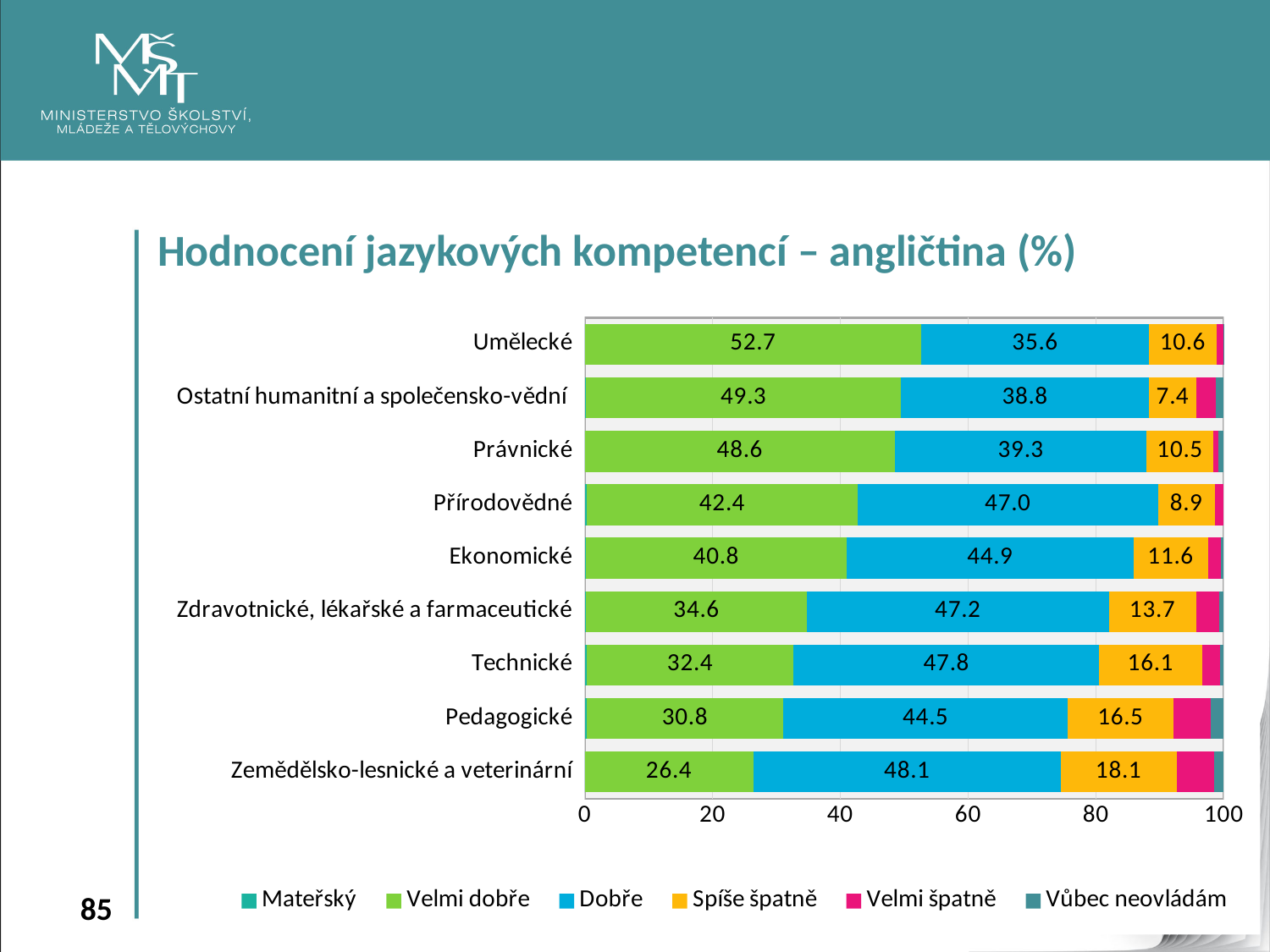

Hodnocení jazykových kompetencí – angličtina (%)

### Chart

| Category | Mateřský | Velmi dobře | Dobře | Spíše špatně | Velmi špatně | Vůbec neovládám |
|---|---|---|---|---|---|---|
| Umělecké | 0.0 | 52.7 | 35.6 | 10.6 | 1.0 | 0.09999999999999432 |
| Ostatní humanitní a společensko-vědní  | 0.21810250817884408 | 49.3 | 38.8 | 7.4 | 3.1 | 1.1818974918211609 |
| Právnické | 0.0 | 48.6 | 39.3 | 10.5 | 0.8 | 0.7999999999999972 |
| Přírodovědné | 0.32119914346895073 | 42.4 | 47.0 | 8.9 | 1.4 | -0.021199143468962234 |
| Ekonomické | 0.2 | 40.8 | 44.9 | 11.6 | 2.0 | 0.5 |
| Zdravotnické, lékařské a farmaceutické | 0.2 | 34.6 | 47.2 | 13.7 | 3.6 | 0.7000000000000028 |
| Technické | 0.3 | 32.4 | 47.8 | 16.1 | 2.8 | 0.6000000000000085 |
| Pedagogické | 0.3 | 30.8 | 44.5 | 16.5 | 5.8 | 2.1000000000000085 |
| Zemědělsko-lesnické a veterinární | 0.0 | 26.4 | 48.1 | 18.1 | 5.9 | 1.5 |